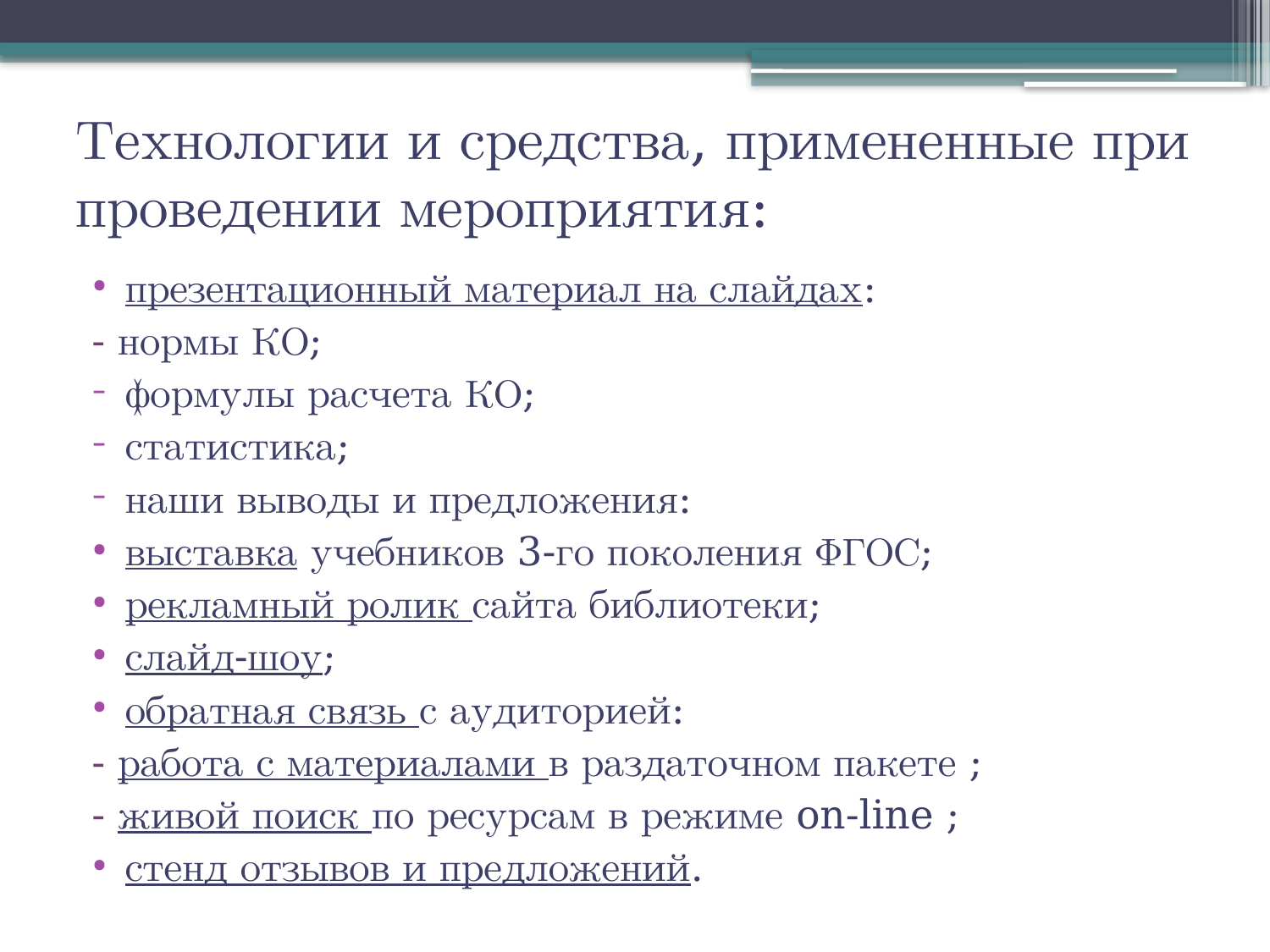

# Технологии и средства, примененные при проведении мероприятия:
презентационный материал на слайдах:
- нормы КО;
формулы расчета КО;
статистика;
наши выводы и предложения:
выставка учебников 3-го поколения ФГОС;
рекламный ролик сайта библиотеки;
слайд-шоу;
обратная связь с аудиторией:
- работа с материалами в раздаточном пакете ;
- живой поиск по ресурсам в режиме on-line ;
стенд отзывов и предложений.